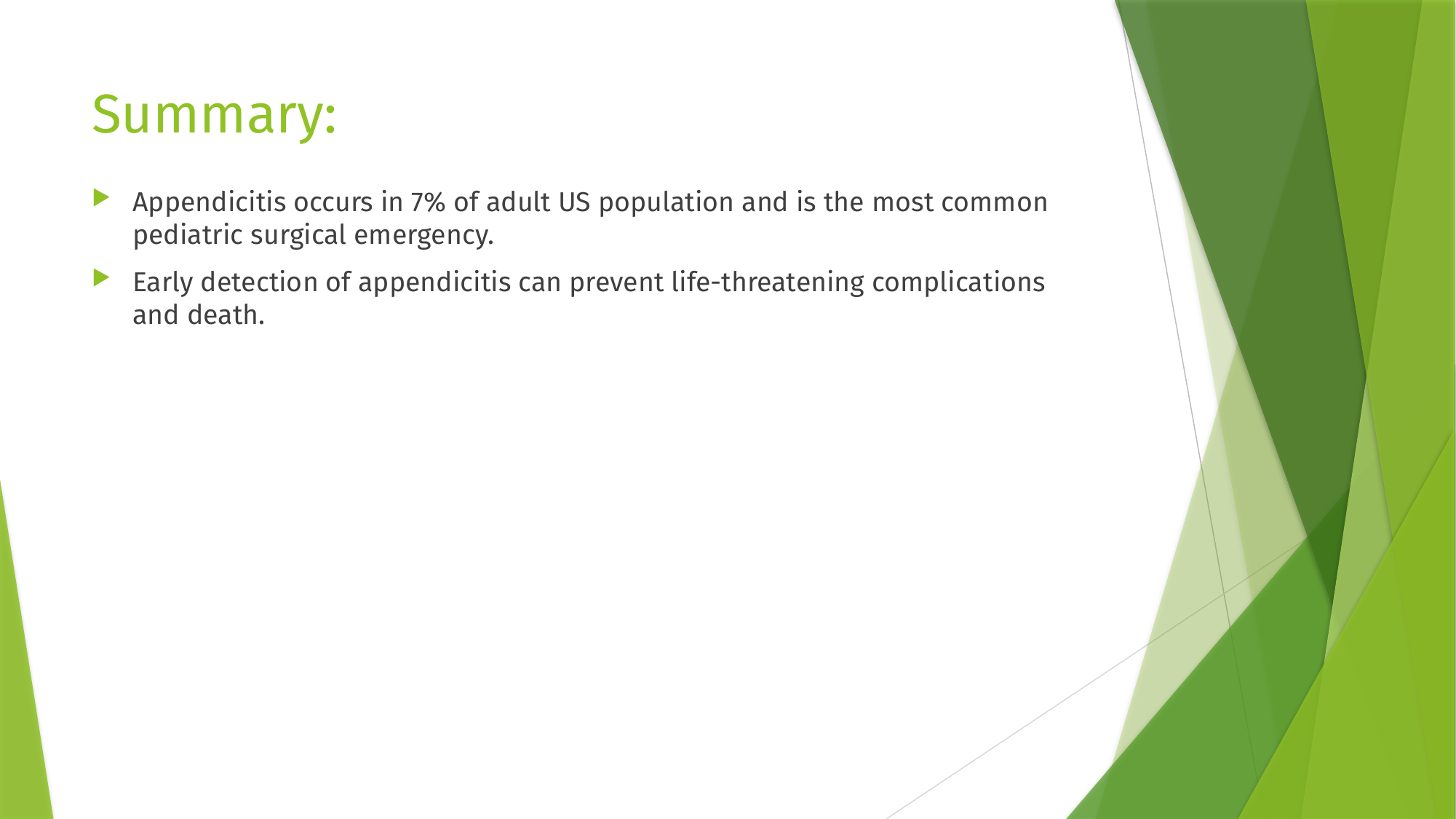

# Summary:
Appendicitis occurs in 7% of adult US population and is the most common pediatric surgical emergency.
Early detection of appendicitis can prevent life-threatening complications and death.